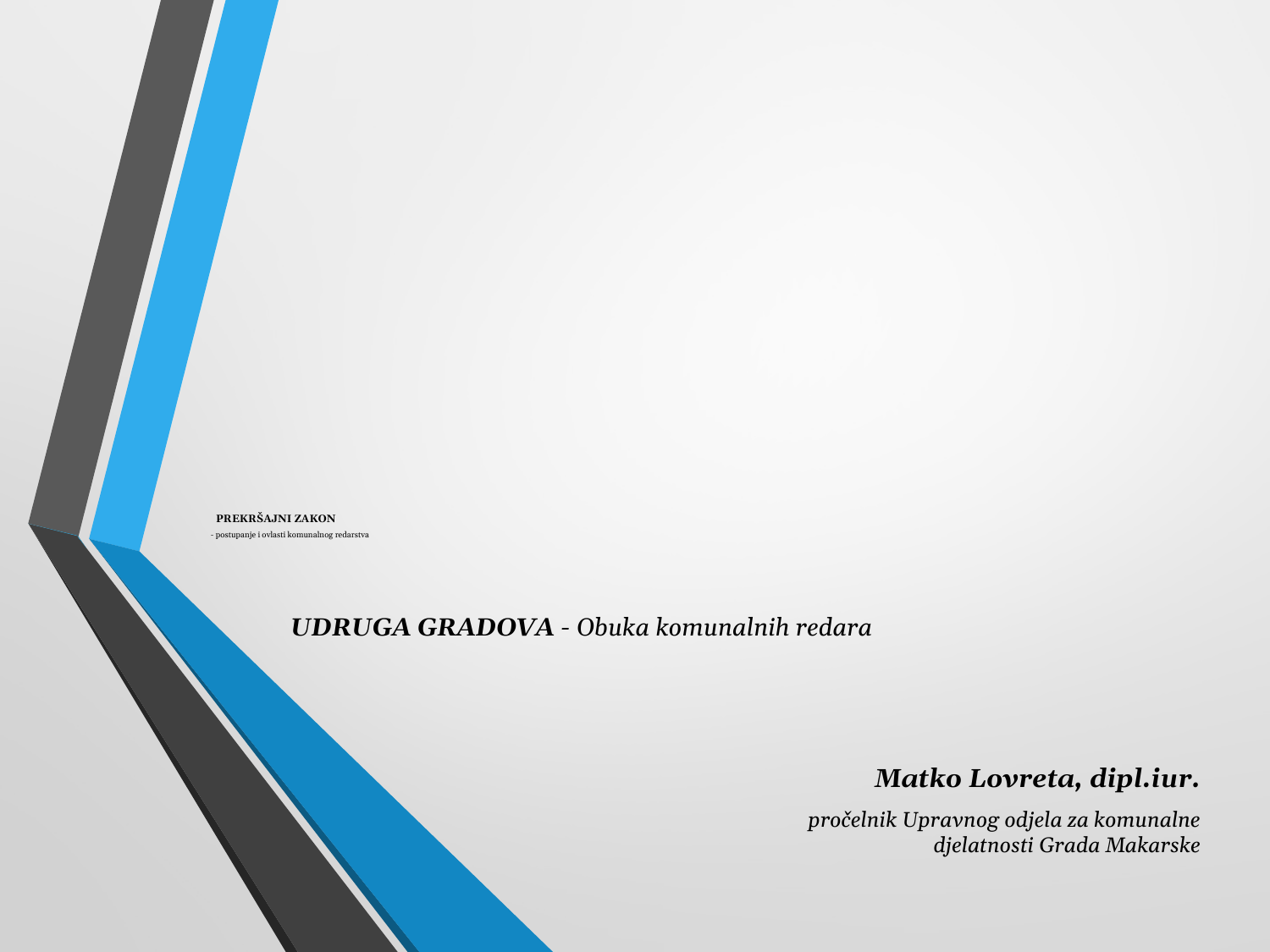

# PREKRŠAJNI ZAKON - postupanje i ovlasti komunalnog redarstva
UDRUGA GRADOVA - Obuka komunalnih redara

Matko Lovreta, dipl.iur.
pročelnik Upravnog odjela za komunalne djelatnosti Grada Makarske